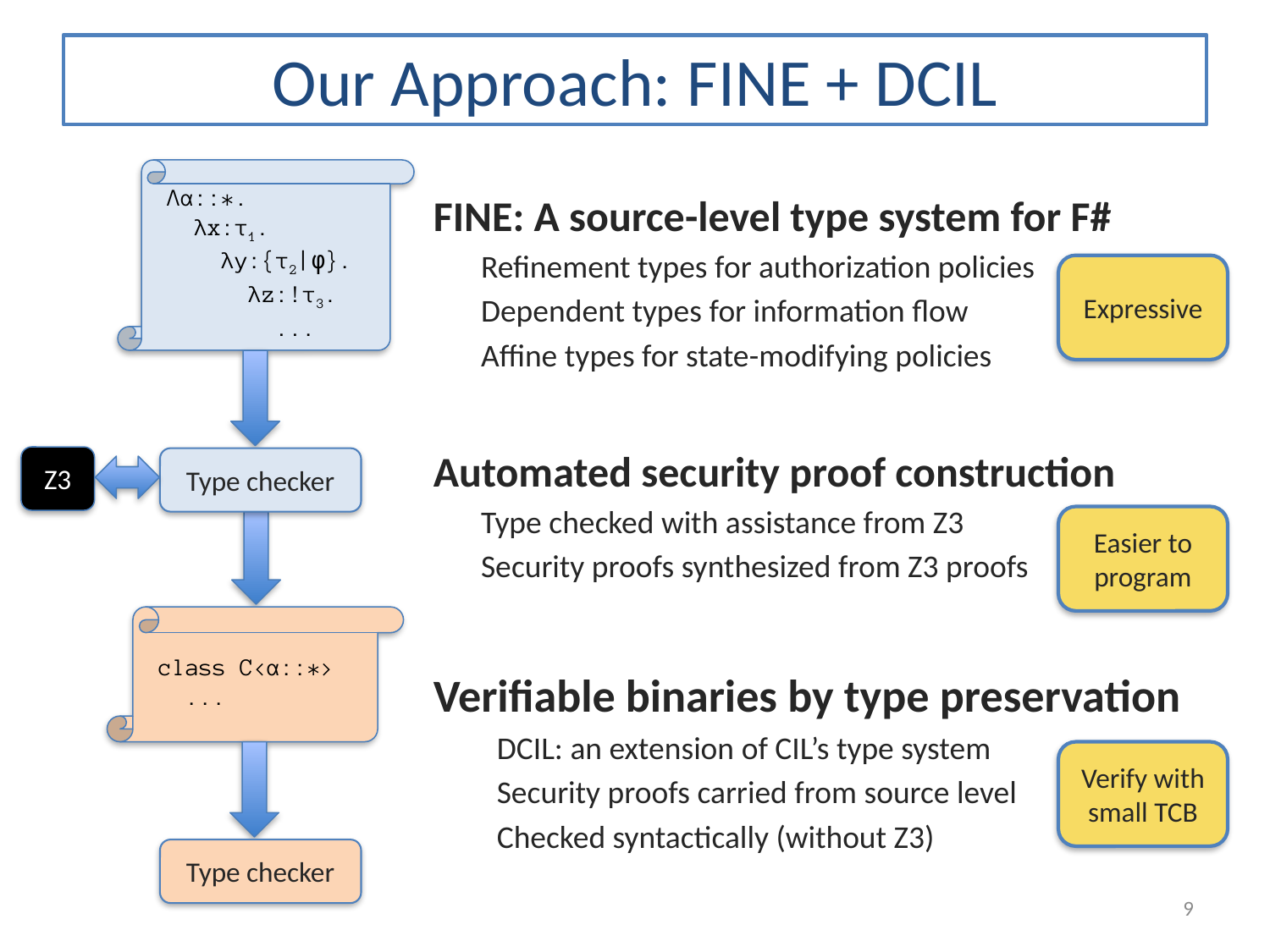

# Our Approach: Fine + DCIL
Fine: A source-level type system for F#
	Refinement types for authorization policies
	Dependent types for information flow
	Affine types for state-modifying policies
 Λα::*.
   λx:τ1.
     λy:{τ2|ϕ}.
       λz:!τ3.
         ...
Expressive

Automated security proof construction
	Type checked with assistance from Z3
	Security proofs synthesized from Z3 proofs
Z3
Type checker

Easier to program

 class C<α::*>
   ...
Verifiable binaries by type preservation
DCIL: an extension of CIL’s type system
Security proofs carried from source level
Checked syntactically (without Z3)

Verify with small TCB
Type checker
9